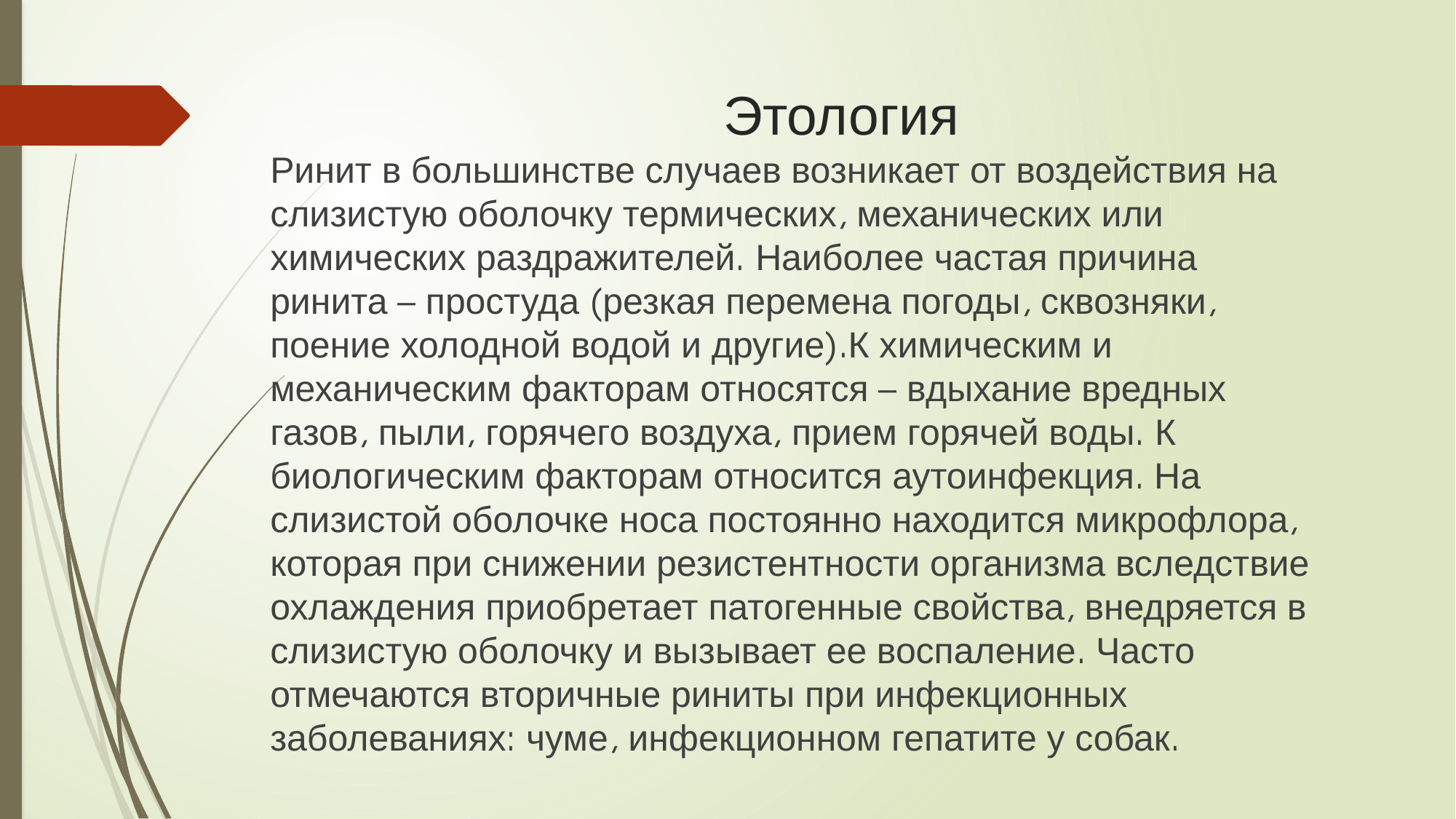

# Этология
Ринит в большинстве случаев возникает от воздействия на слизистую оболочку термических, механических или химических раздражителей. Наиболее частая причина ринита – простуда (резкая перемена погоды, сквозняки, поение холодной водой и другие).К химическим и механическим факторам относятся – вдыхание вредных газов, пыли, горячего воздуха, прием горячей воды. К биологическим факторам относится аутоинфекция. На слизистой оболочке носа постоянно находится микрофлора, которая при снижении резистентности организма вследствие охлаждения приобретает патогенные свойства, внедряется в слизистую оболочку и вызывает ее воспаление. Часто отмечаются вторичные риниты при инфекционных заболеваниях: чуме, инфекционном гепатите у собак.